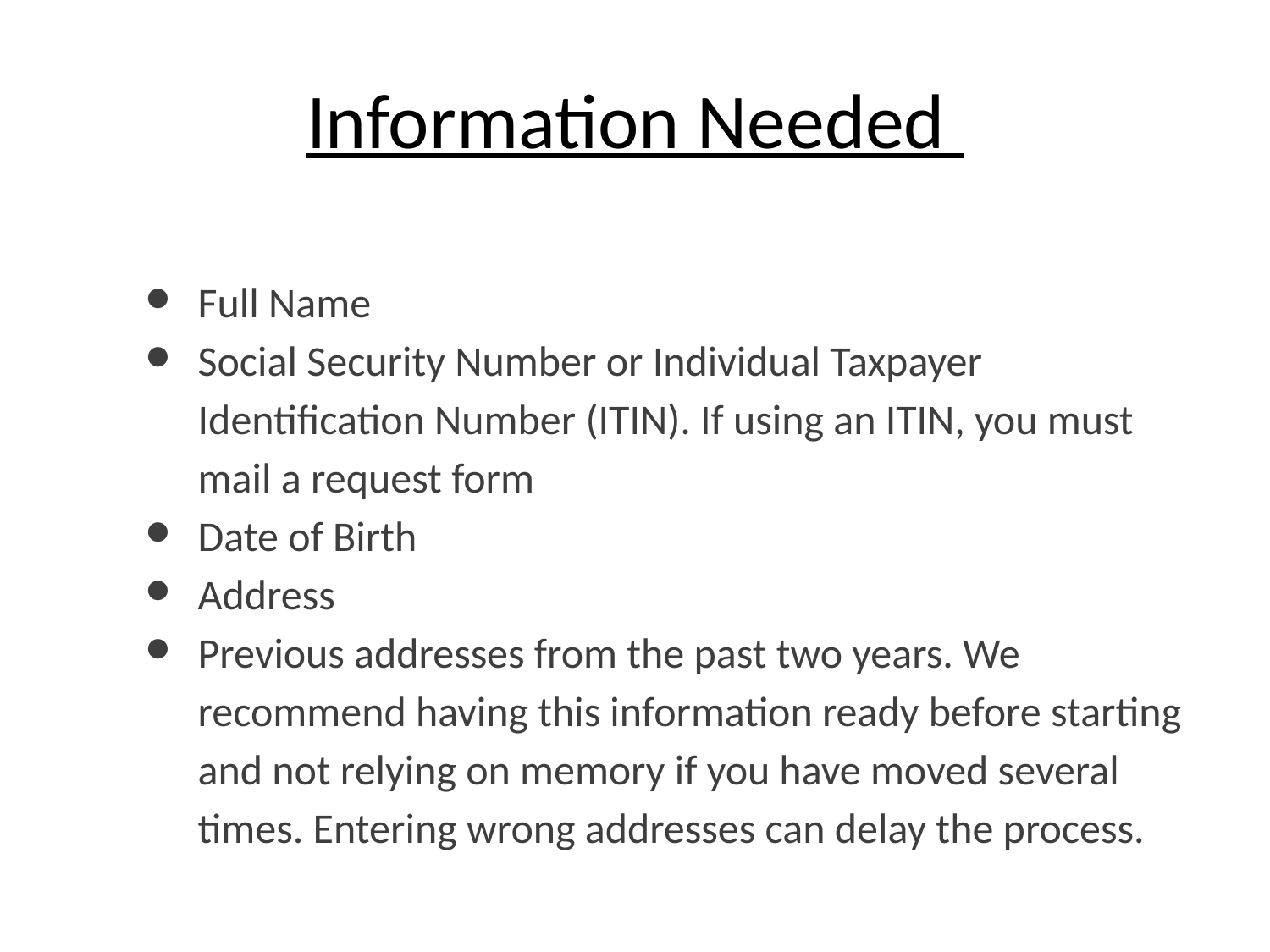

# Information Needed

Full Name
Social Security Number or Individual Taxpayer Identification Number (ITIN). If using an ITIN, you must mail a request form
Date of Birth
Address
Previous addresses from the past two years. We recommend having this information ready before starting and not relying on memory if you have moved several times. Entering wrong addresses can delay the process.